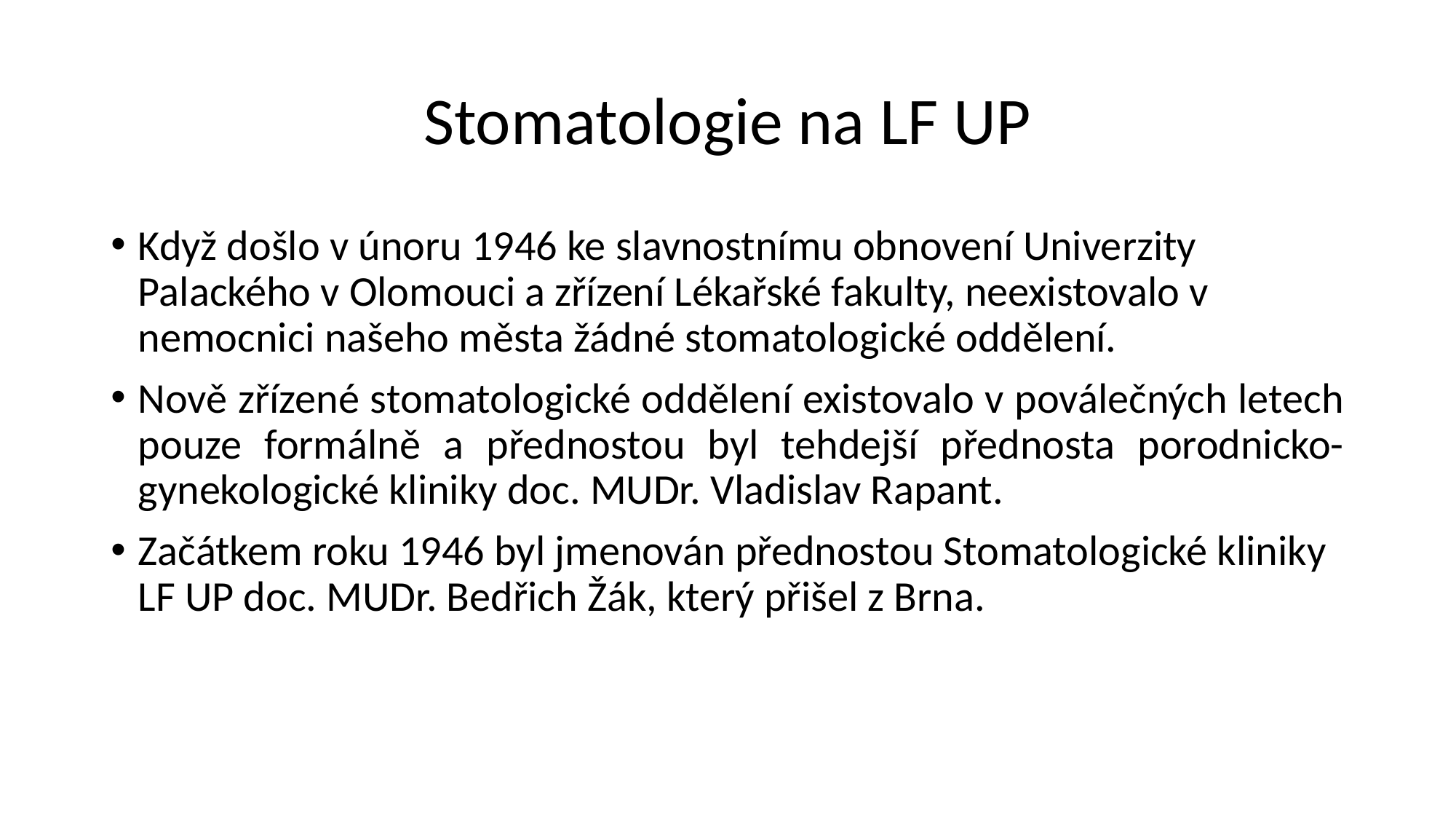

# Stomatologie na LF UP
Když došlo v únoru 1946 ke slavnostnímu obnovení Univerzity Palackého v Olomouci a zřízení Lékařské fakulty, neexistovalo v nemocnici našeho města žádné stomatologické oddělení.
Nově zřízené stomatologické oddělení existovalo v poválečných letech pouze formálně a přednostou byl tehdejší přednosta porodnicko-gynekologické kliniky doc. MUDr. Vladislav Rapant.
Začátkem roku 1946 byl jmenován přednostou Stomatologické kliniky LF UP doc. MUDr. Bedřich Žák, který přišel z Brna.